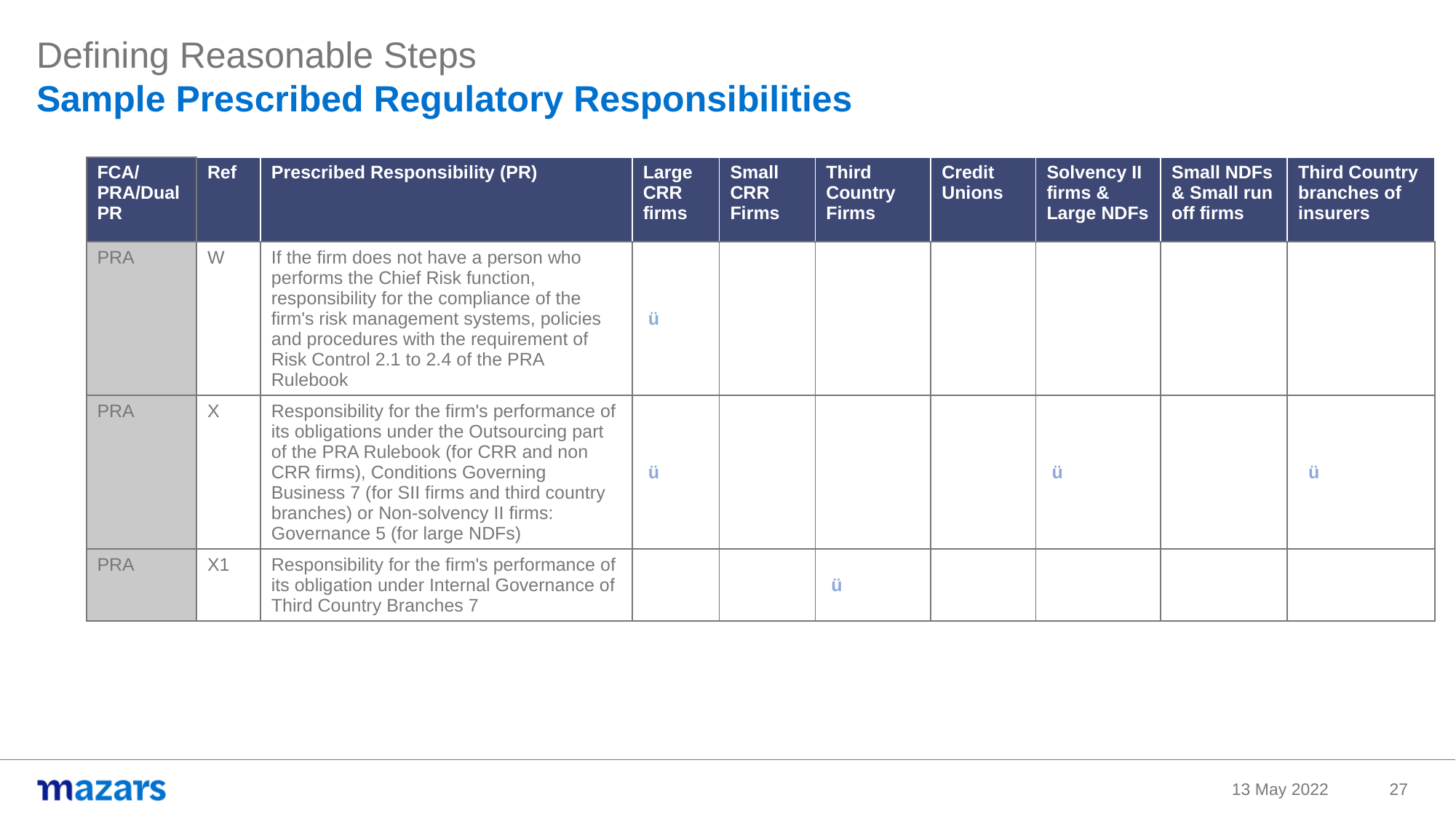

Defining Reasonable Steps
Sample Prescribed Regulatory Responsibilities

| FCA/PRA/Dual PR | Ref | Prescribed Responsibility (PR) | Large CRR firms | Small CRR Firms | Third Country Firms | Credit Unions | Solvency II firms & Large NDFs | Small NDFs & Small run off firms | Third Country branches of insurers |
| --- | --- | --- | --- | --- | --- | --- | --- | --- | --- |
| PRA | W | If the firm does not have a person who performs the Chief Risk function, responsibility for the compliance of the firm's risk management systems, policies and procedures with the requirement of Risk Control 2.1 to 2.4 of the PRA Rulebook | ü |  |  |  |  |  |  |
| PRA | X | Responsibility for the firm's performance of its obligations under the Outsourcing part of the PRA Rulebook (for CRR and non CRR firms), Conditions Governing Business 7 (for SII firms and third country branches) or Non-solvency II firms: Governance 5 (for large NDFs) | ü |  |  |  | ü |  | ü |
| PRA | X1 | Responsibility for the firm's performance of its obligation under Internal Governance of Third Country Branches 7 |  |  | ü |  |  |  |  |
13 May 2022
27